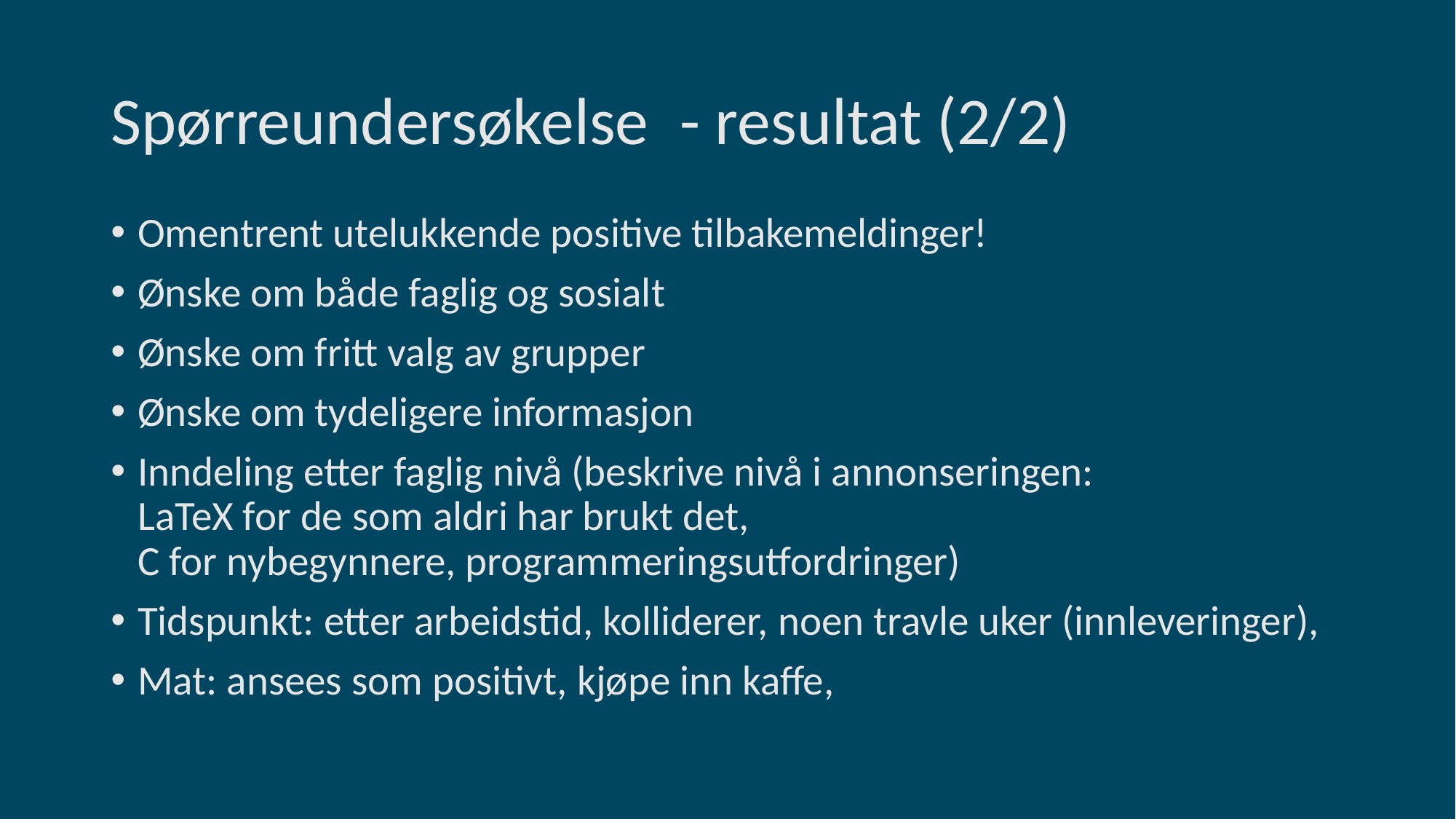

# Spørreundersøkelse  - resultat (2/2)

Omentrent utelukkende positive tilbakemeldinger!
Ønske om både faglig og sosialt
Ønske om fritt valg av grupper
Ønske om tydeligere informasjon
Inndeling etter faglig nivå (beskrive nivå i annonseringen:
LaTeX for de som aldri har brukt det,
C for nybegynnere, programmeringsutfordringer)
Tidspunkt: etter arbeidstid, kolliderer, noen travle uker (innleveringer),
Mat: ansees som positivt, kjøpe inn kaffe,